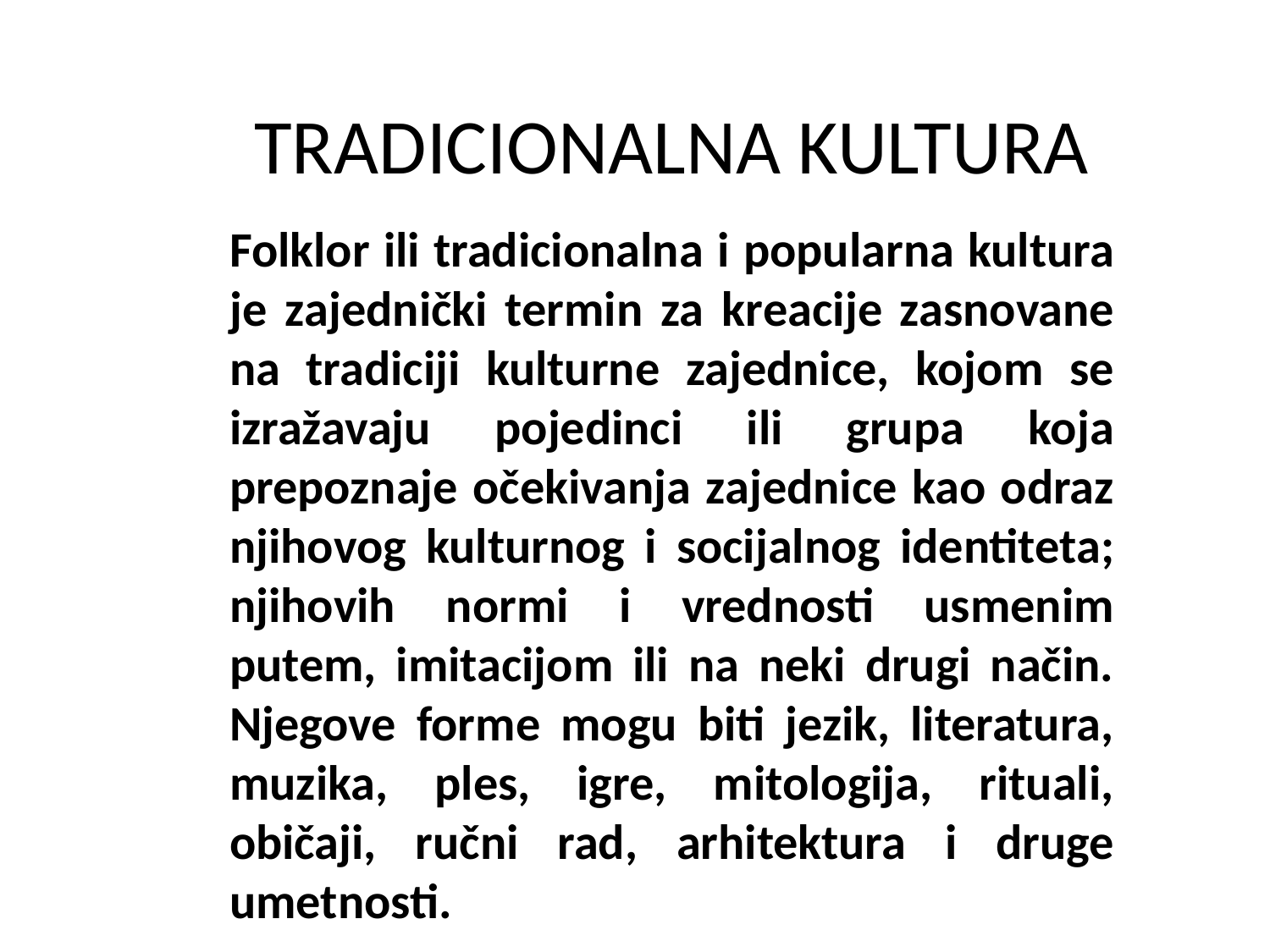

# TRADICIONALNA KULTURA
Folklor ili tradicionalna i popularna kultura je zajednički termin za kreacije zasnovane na tradiciji kulturne zajednice, kojom se izražavaju pojedinci ili grupa koja prepoznaje očekivanja zajednice kao odraz njihovog kulturnog i socijalnog identiteta; njihovih normi i vrednosti usmenim putem, imitacijom ili na neki drugi način. Njegove forme mogu biti jezik, literatura, muzika, ples, igre, mitologija, rituali, običaji, ručni rad, arhitektura i druge umetnosti.